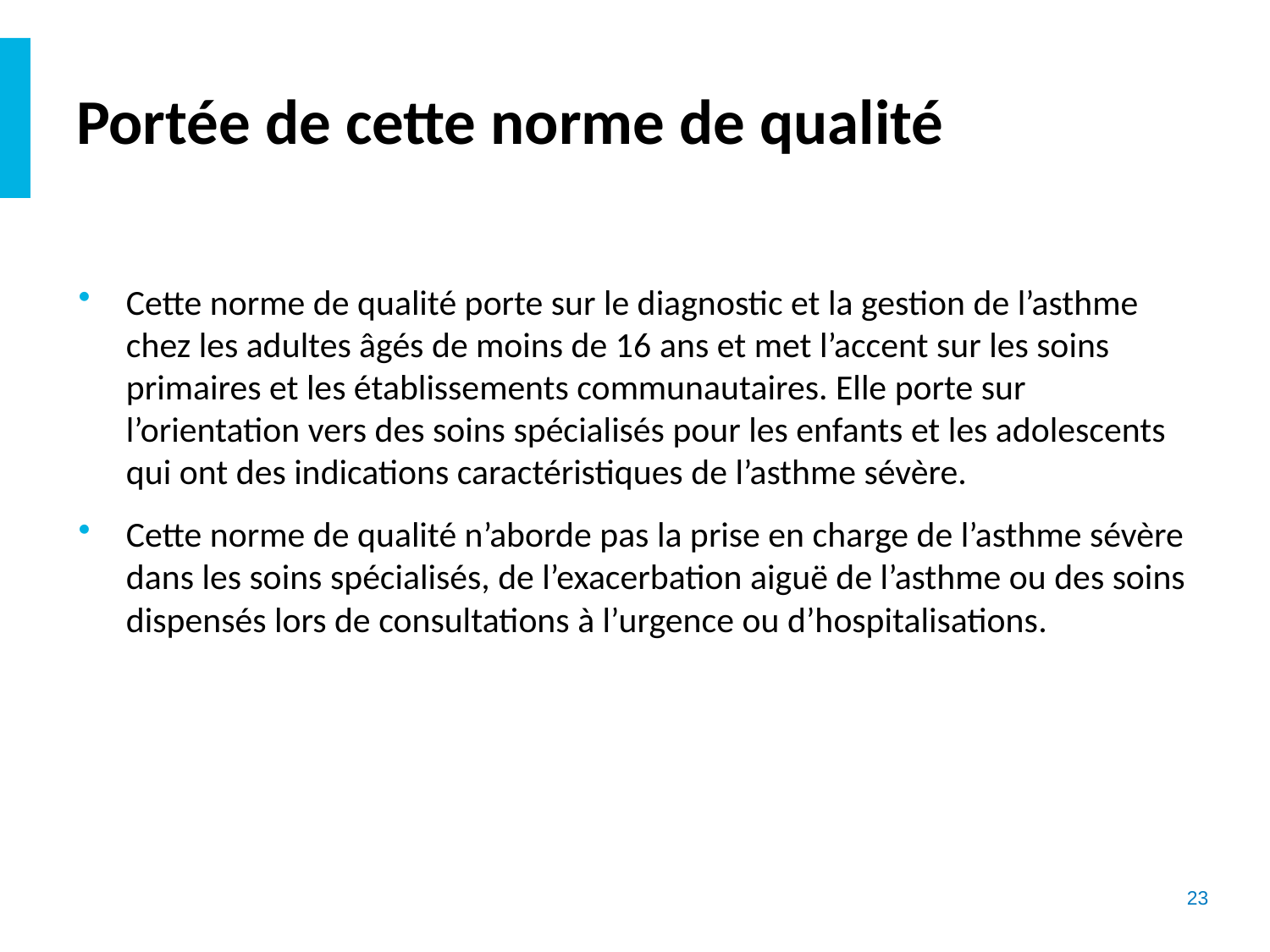

# Portée de cette norme de qualité
Cette norme de qualité porte sur le diagnostic et la gestion de l’asthme chez les adultes âgés de moins de 16 ans et met l’accent sur les soins primaires et les établissements communautaires. Elle porte sur l’orientation vers des soins spécialisés pour les enfants et les adolescents qui ont des indications caractéristiques de l’asthme sévère.
Cette norme de qualité n’aborde pas la prise en charge de l’asthme sévère dans les soins spécialisés, de l’exacerbation aiguë de l’asthme ou des soins dispensés lors de consultations à l’urgence ou d’hospitalisations.